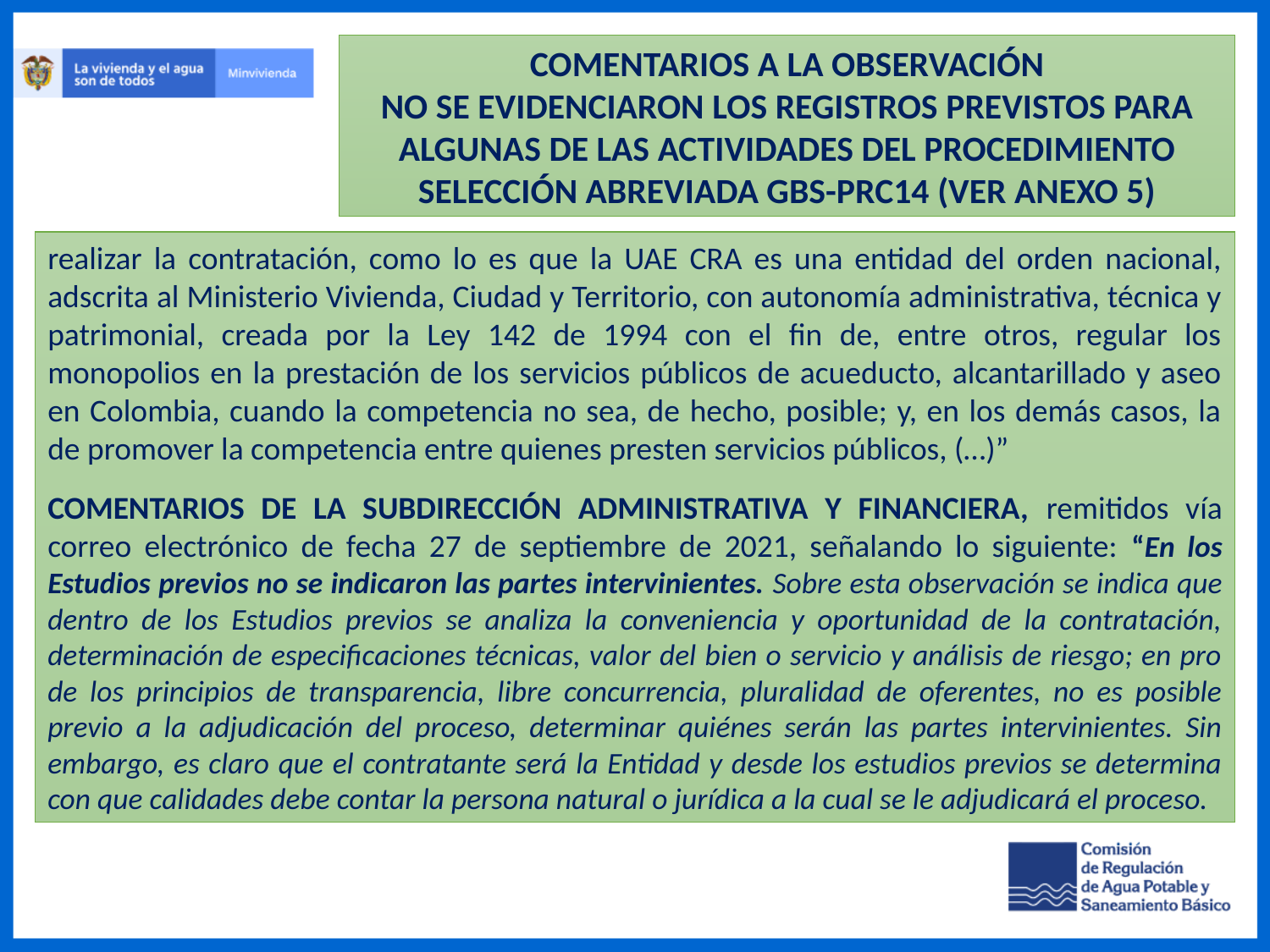

COMENTARIOS A LA OBSERVACIÓN
NO SE EVIDENCIARON LOS REGISTROS PREVISTOS PARA ALGUNAS DE LAS ACTIVIDADES DEL PROCEDIMIENTO SELECCIÓN ABREVIADA GBS-PRC14 (VER ANEXO 5)
realizar la contratación, como lo es que la UAE CRA es una entidad del orden nacional, adscrita al Ministerio Vivienda, Ciudad y Territorio, con autonomía administrativa, técnica y patrimonial, creada por la Ley 142 de 1994 con el fin de, entre otros, regular los monopolios en la prestación de los servicios públicos de acueducto, alcantarillado y aseo en Colombia, cuando la competencia no sea, de hecho, posible; y, en los demás casos, la de promover la competencia entre quienes presten servicios públicos, (…)”

COMENTARIOS DE LA SUBDIRECCIÓN ADMINISTRATIVA Y FINANCIERA, remitidos vía correo electrónico de fecha 27 de septiembre de 2021, señalando lo siguiente: “En los Estudios previos no se indicaron las partes intervinientes. Sobre esta observación se indica que dentro de los Estudios previos se analiza la conveniencia y oportunidad de la contratación, determinación de especificaciones técnicas, valor del bien o servicio y análisis de riesgo; en pro de los principios de transparencia, libre concurrencia, pluralidad de oferentes, no es posible previo a la adjudicación del proceso, determinar quiénes serán las partes intervinientes. Sin embargo, es claro que el contratante será la Entidad y desde los estudios previos se determina con que calidades debe contar la persona natural o jurídica a la cual se le adjudicará el proceso.